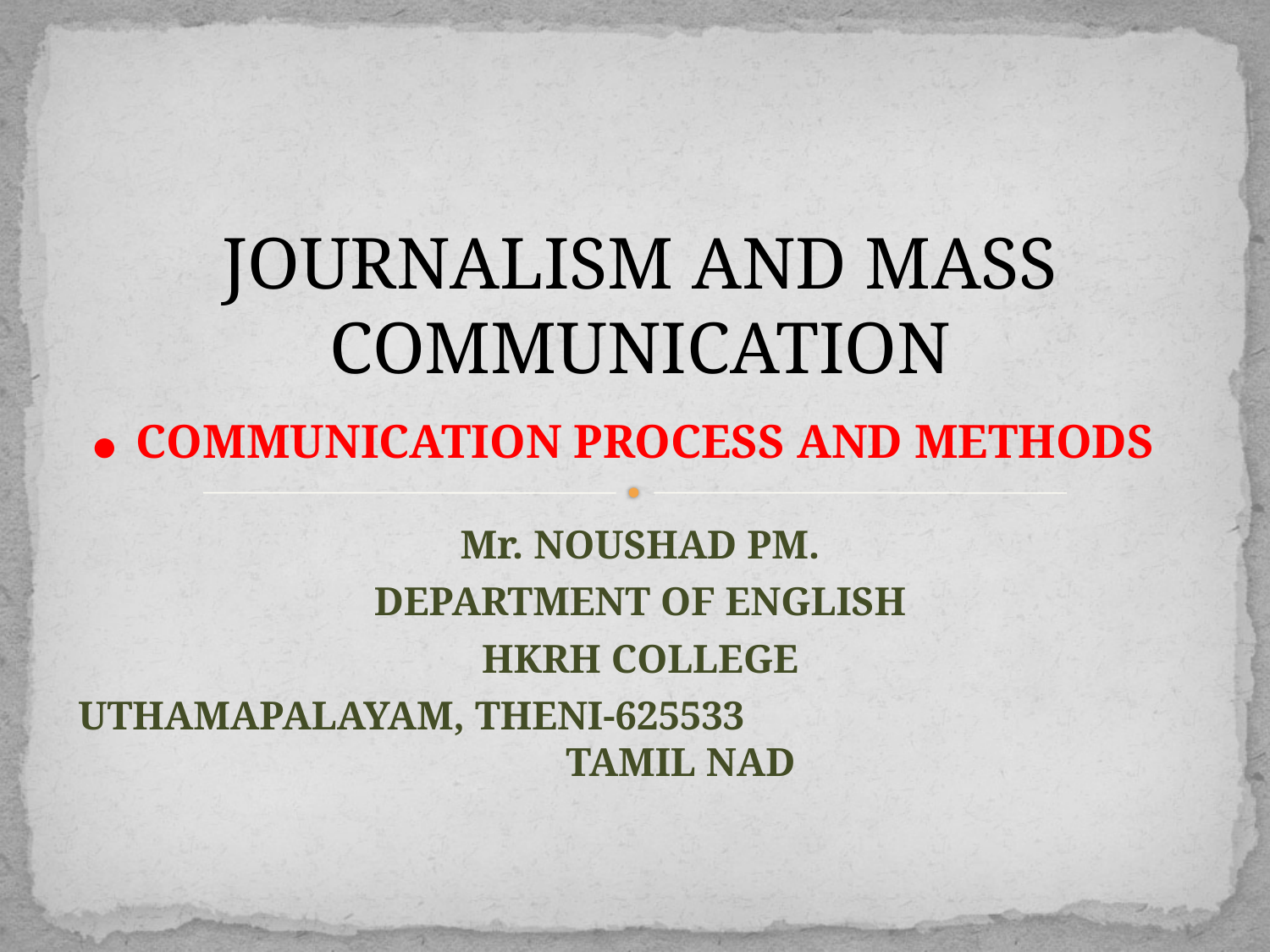

JOURNALISM AND MASS COMMUNICATION
COMMUNICATION PROCESS AND METHODS
Mr. NOUSHAD PM.
DEPARTMENT OF ENGLISH
HKRH COLLEGE
UTHAMAPALAYAM, THENI-625533                                                      TAMIL NAD